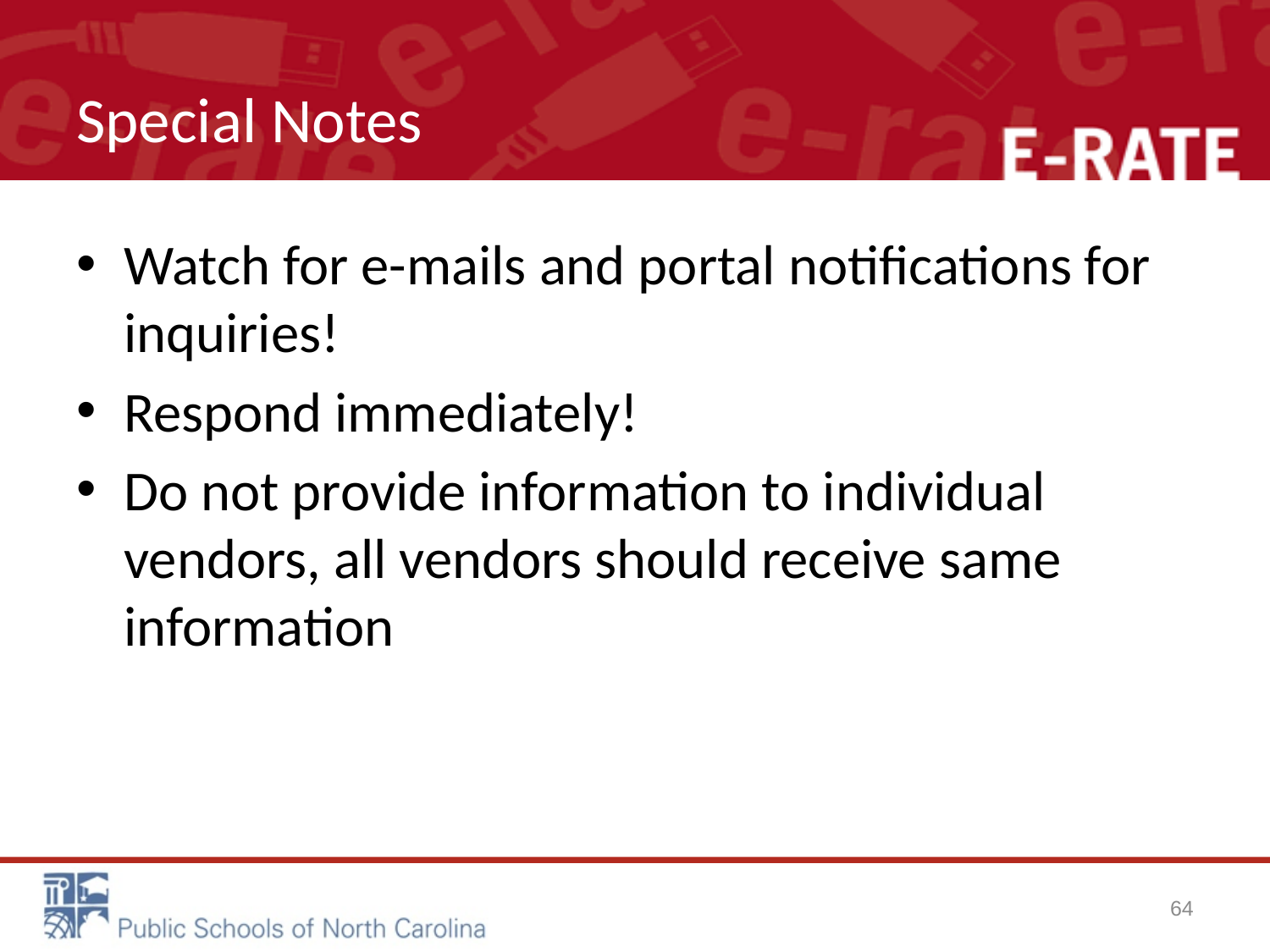

# Special Notes
Watch for e-mails and portal notifications for inquiries!
Respond immediately!
Do not provide information to individual vendors, all vendors should receive same information
64